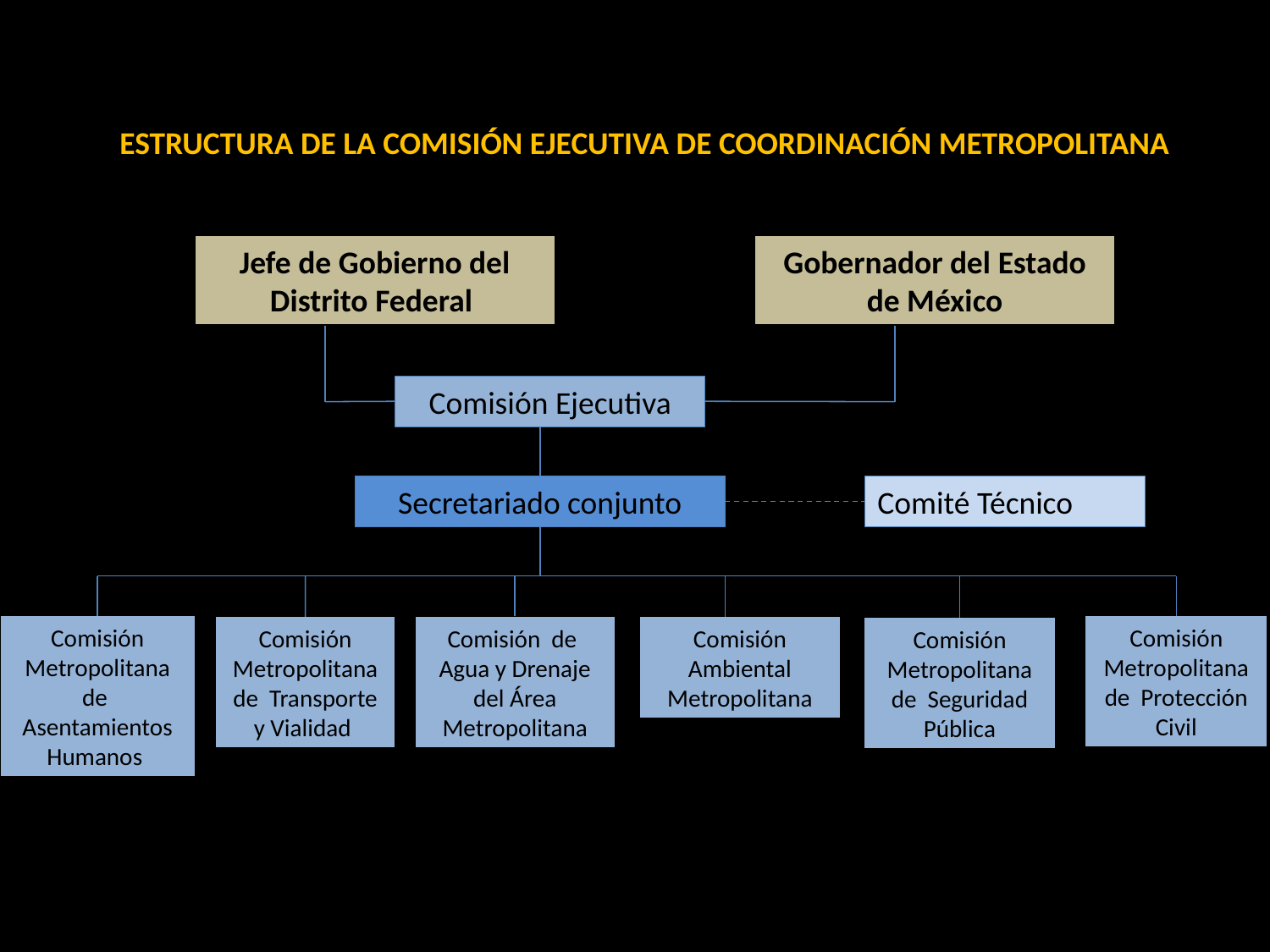

ESTRUCTURA DE LA COMISIÓN EJECUTIVA DE COORDINACIÓN METROPOLITANA
Jefe de Gobierno del Distrito Federal
Gobernador del Estado de México
Comisión Ejecutiva
Secretariado conjunto
Comité Técnico
Comisión Metropolitana de  Protección Civil
Comisión Metropolitana de  Asentamientos Humanos
Comisión Metropolitana de  Transporte y Vialidad
Comisión  de  Agua y Drenaje del Área Metropolitana
Comisión Ambiental Metropolitana
Comisión Metropolitana de  Seguridad Pública